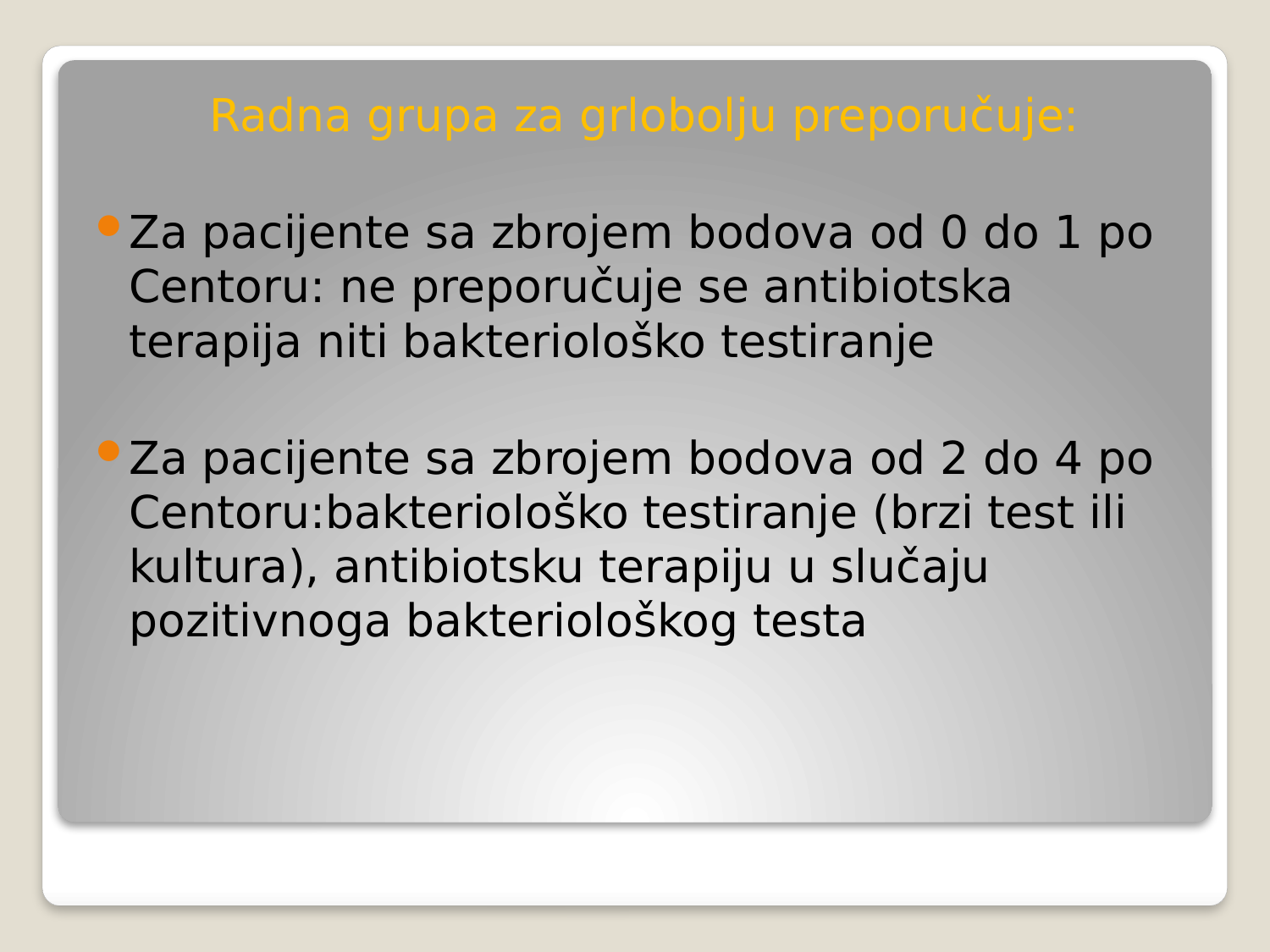

Radna grupa za grlobolju preporučuje:

Za pacijente sa zbrojem bodova od 0 do 1 po Centoru: ne preporučuje se antibiotska terapija niti bakteriološko testiranje

Za pacijente sa zbrojem bodova od 2 do 4 po Centoru:bakteriološko testiranje (brzi test ili kultura), antibiotsku terapiju u slučaju pozitivnoga bakteriološkog testa
#